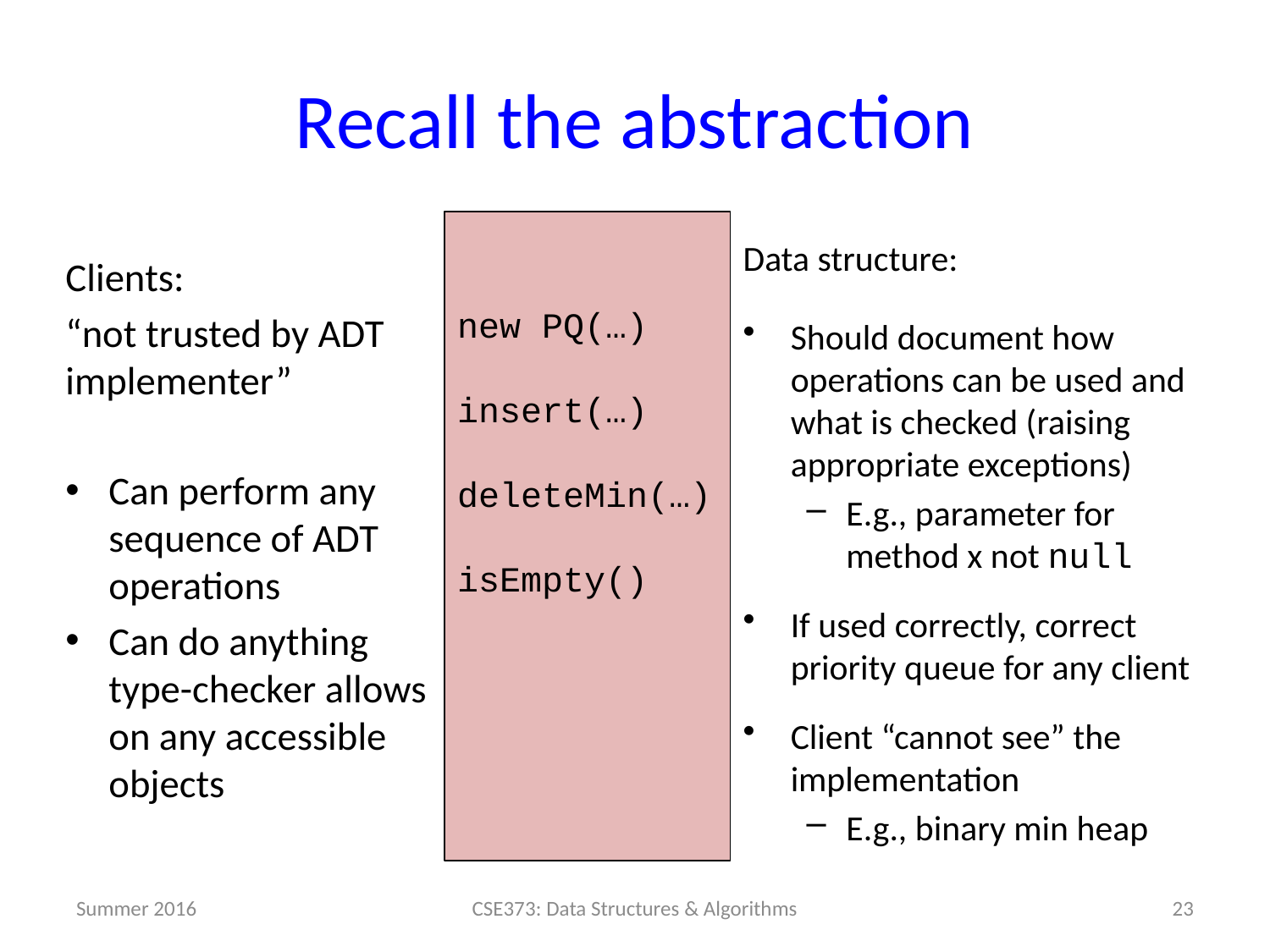

# Recall the abstraction

Data structure:

Should document how operations can be used and what is checked (raising appropriate exceptions)
E.g., parameter for method x not null

If used correctly, correct priority queue for any client

Client “cannot see” the implementation
E.g., binary min heap

Clients:
“not trusted by ADT implementer”

Can perform any sequence of ADT operations
Can do anything type-checker allows on any accessible objects

new PQ(…)

insert(…)

deleteMin(…)

isEmpty()
Summer 2016
23
CSE373: Data Structures & Algorithms